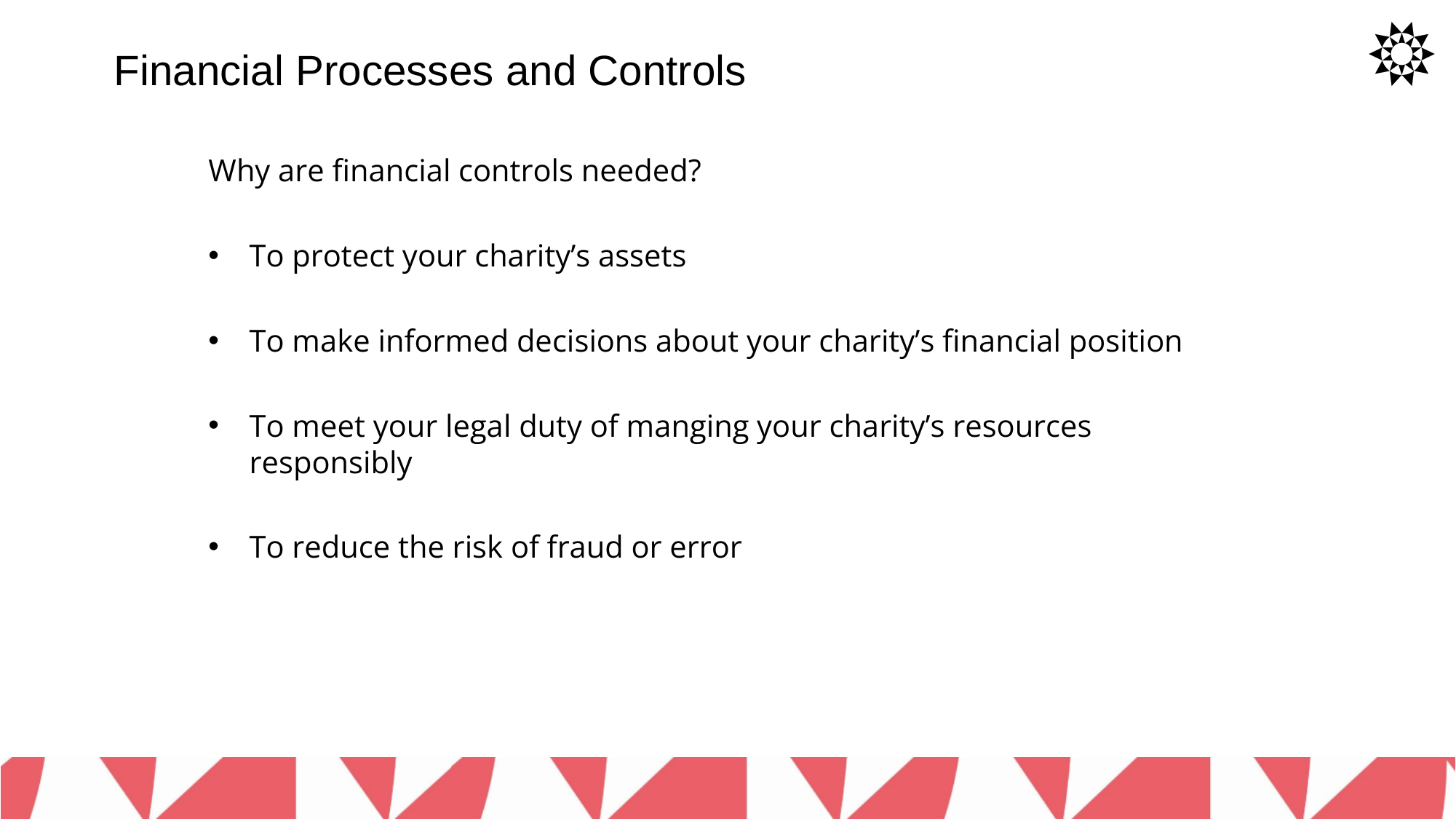

Financial Processes and Controls
Why are financial controls needed?

To protect your charity’s assets

To make informed decisions about your charity’s financial position

To meet your legal duty of manging your charity’s resources responsibly

To reduce the risk of fraud or error

11